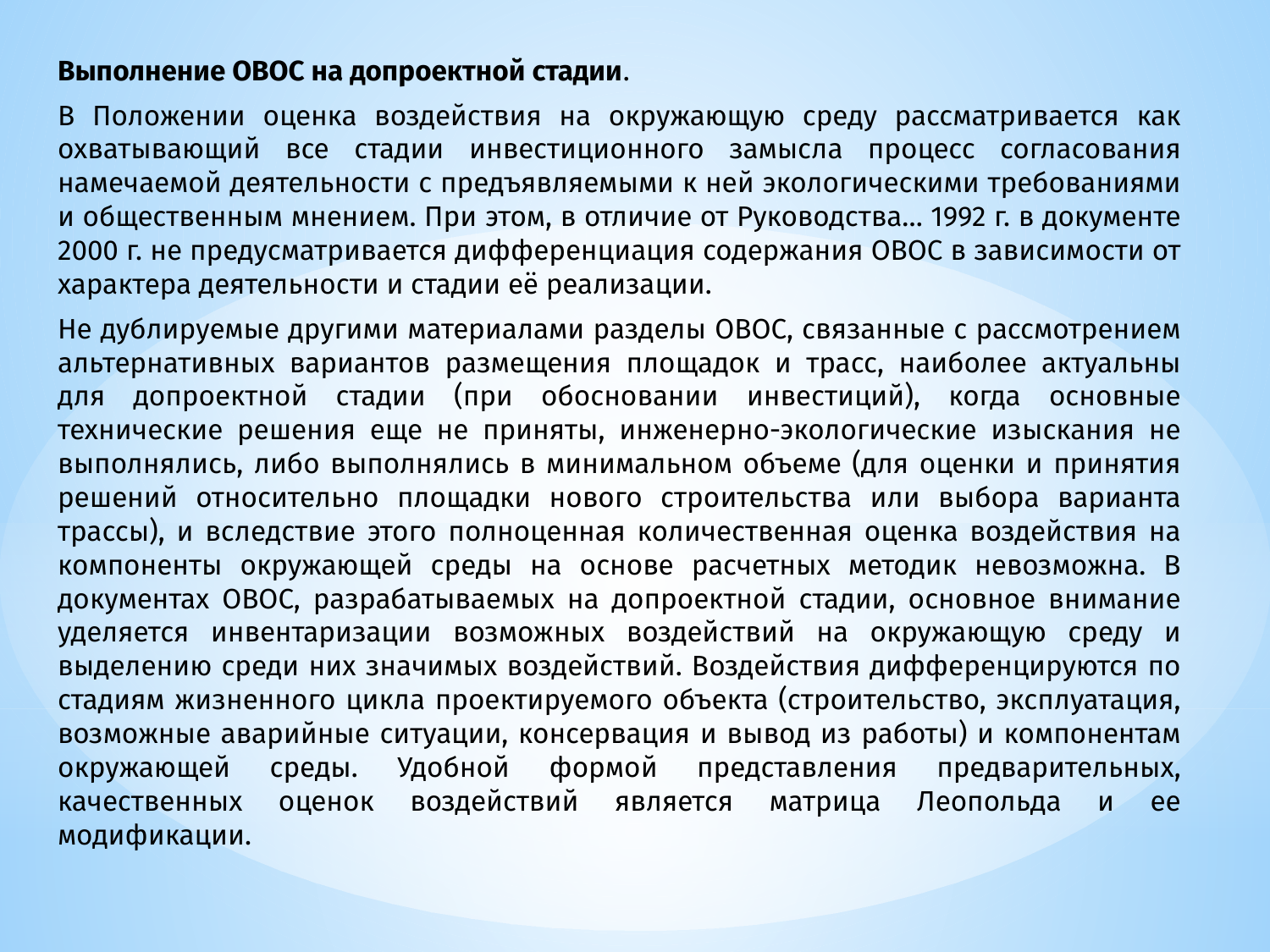

Выполнение ОВОС на допроектной стадии.
В Положении оценка воздействия на окружающую среду рассматривается как охватывающий все стадии инвестиционного замысла процесс согласования намечаемой деятельности с предъявляемыми к ней экологическими требованиями и общественным мнением. При этом, в отличие от Руководства… 1992 г. в документе 2000 г. не предусматривается дифференциация содержания ОВОС в зависимости от характера деятельности и стадии её реализации.
Не дублируемые другими материалами разделы ОВОС, связанные с рассмотрением альтернативных вариантов размещения площадок и трасс, наиболее актуальны для допроектной стадии (при обосновании инвестиций), когда основные технические решения еще не приняты, инженерно-экологические изыскания не выполнялись, либо выполнялись в минимальном объеме (для оценки и принятия решений относительно площадки нового строительства или выбора варианта трассы), и вследствие этого полноценная количественная оценка воздействия на компоненты окружающей среды на основе расчетных методик невозможна. В документах ОВОС, разрабатываемых на допроектной стадии, основное внимание уделяется инвентаризации возможных воздействий на окружающую среду и выделению среди них значимых воздействий. Воздействия дифференцируются по стадиям жизненного цикла проектируемого объекта (строительство, эксплуатация, возможные аварийные ситуации, консервация и вывод из работы) и компонентам окружающей среды. Удобной формой представления предварительных, качественных оценок воздействий является матрица Леопольда и ее модификации.